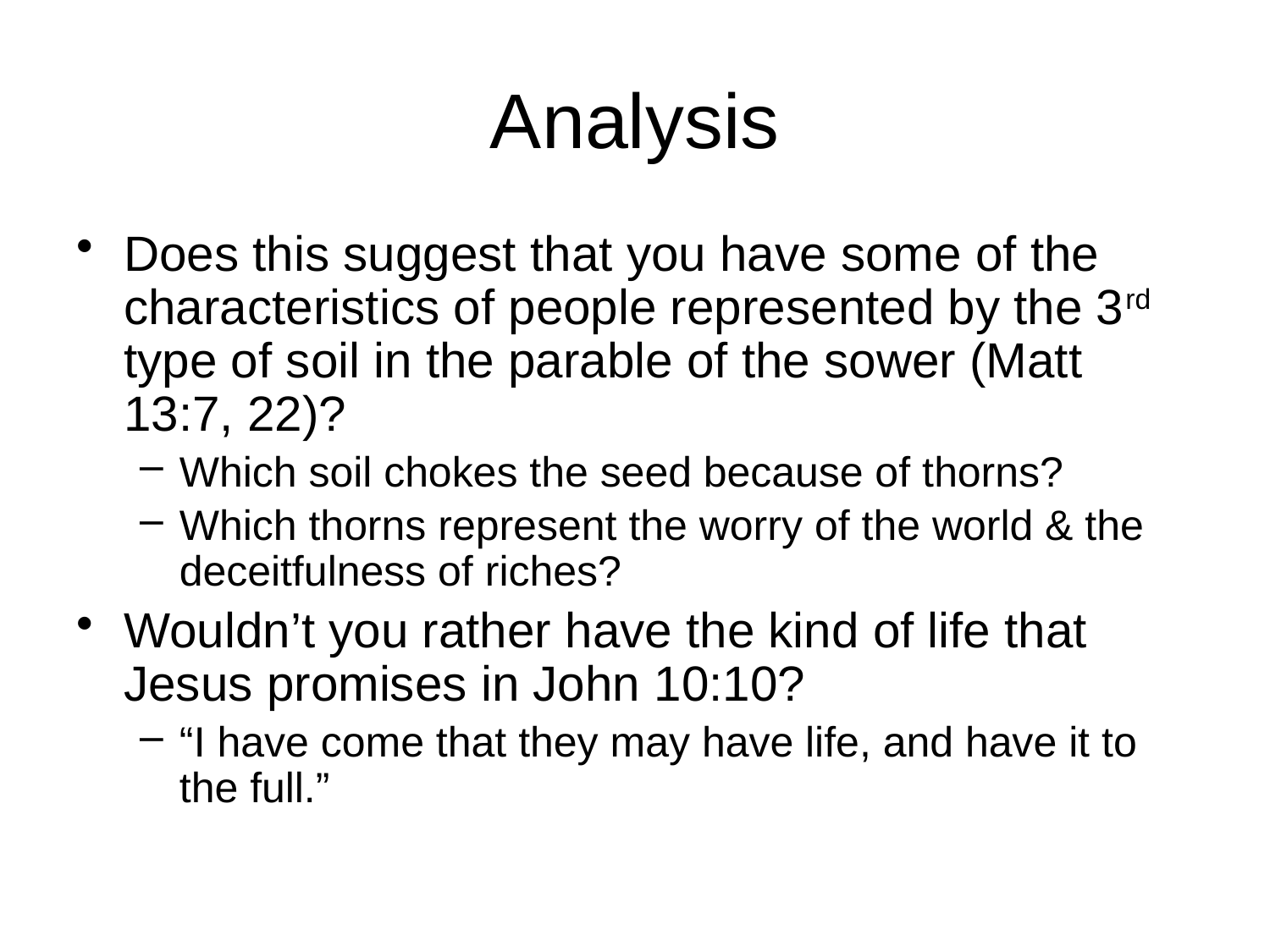

# Analysis
Does this suggest that you have some of the characteristics of people represented by the 3rd type of soil in the parable of the sower (Matt 13:7, 22)?
Which soil chokes the seed because of thorns?
Which thorns represent the worry of the world & the deceitfulness of riches?
Wouldn’t you rather have the kind of life that Jesus promises in John 10:10?
“I have come that they may have life, and have it to the full.”